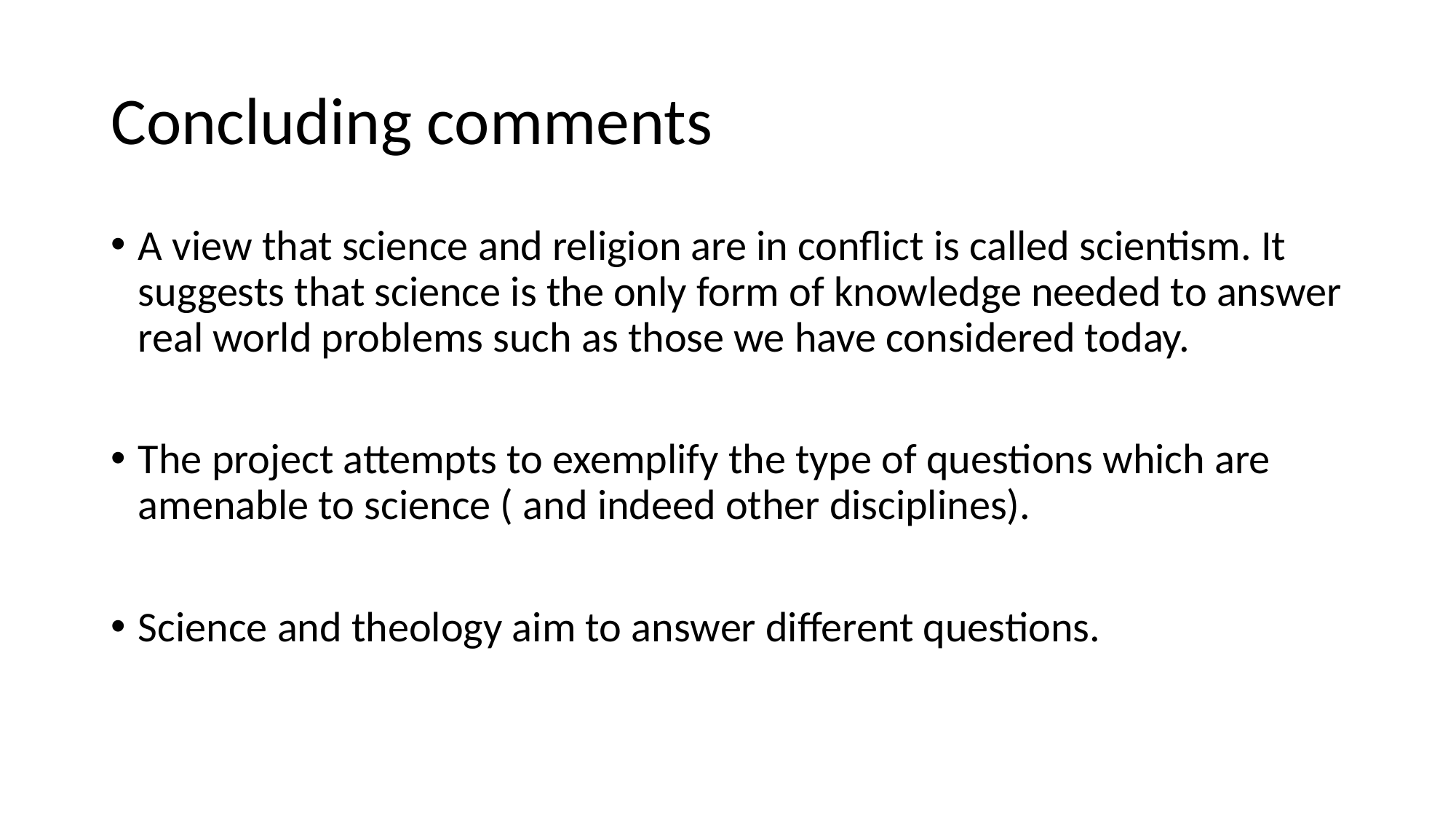

# Concluding comments
A view that science and religion are in conflict is called scientism. It suggests that science is the only form of knowledge needed to answer real world problems such as those we have considered today.

The project attempts to exemplify the type of questions which are amenable to science ( and indeed other disciplines).

Science and theology aim to answer different questions.